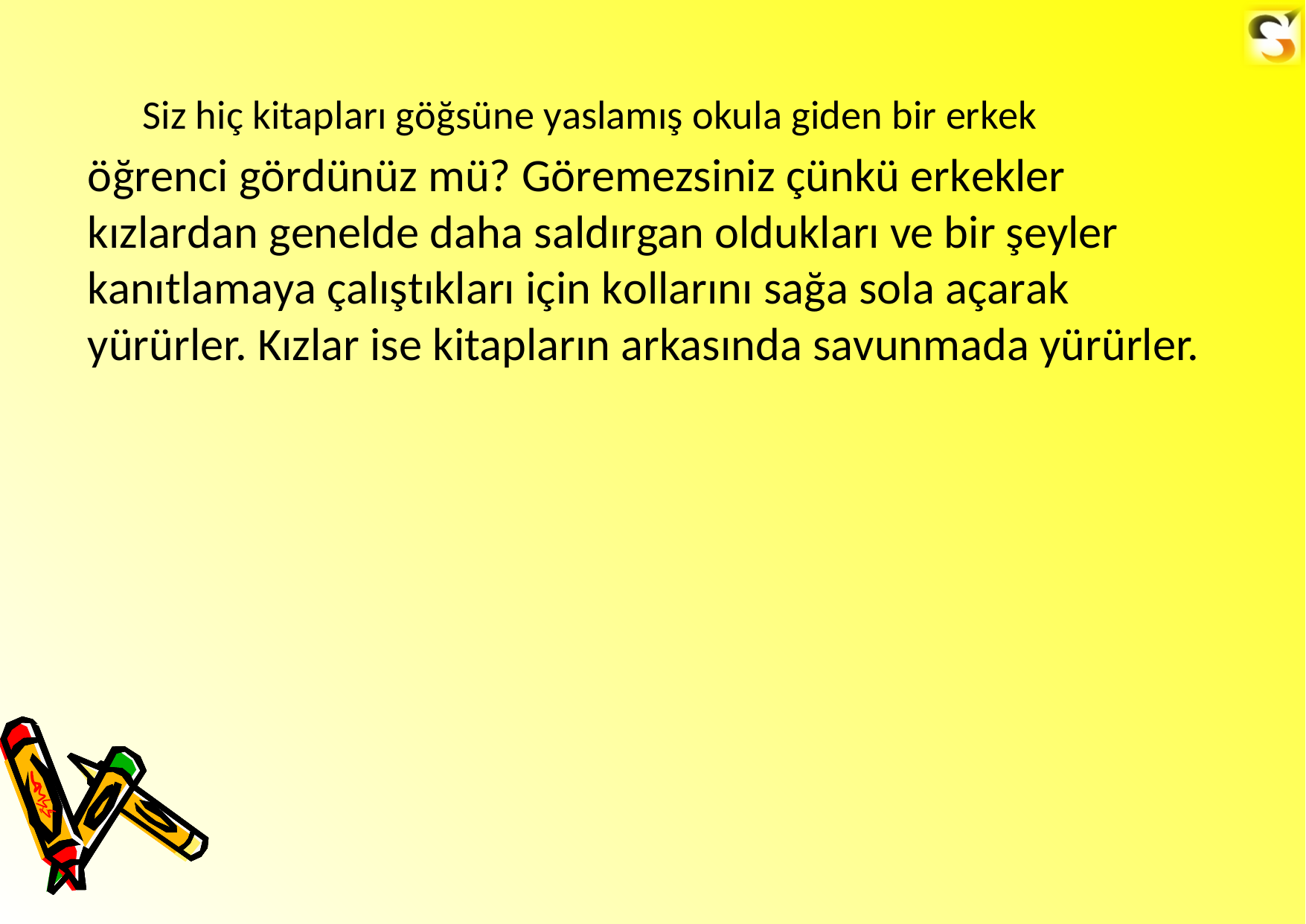

Siz hiç kitapları göğsüne yaslamış okula giden bir erkek
öğrenci gördünüz mü? Göremezsiniz çünkü erkekler kızlardan genelde daha saldırgan oldukları ve bir şeyler kanıtlamaya çalıştıkları için kollarını sağa sola açarak yürürler. Kızlar ise kitapların arkasında savunmada yürürler.